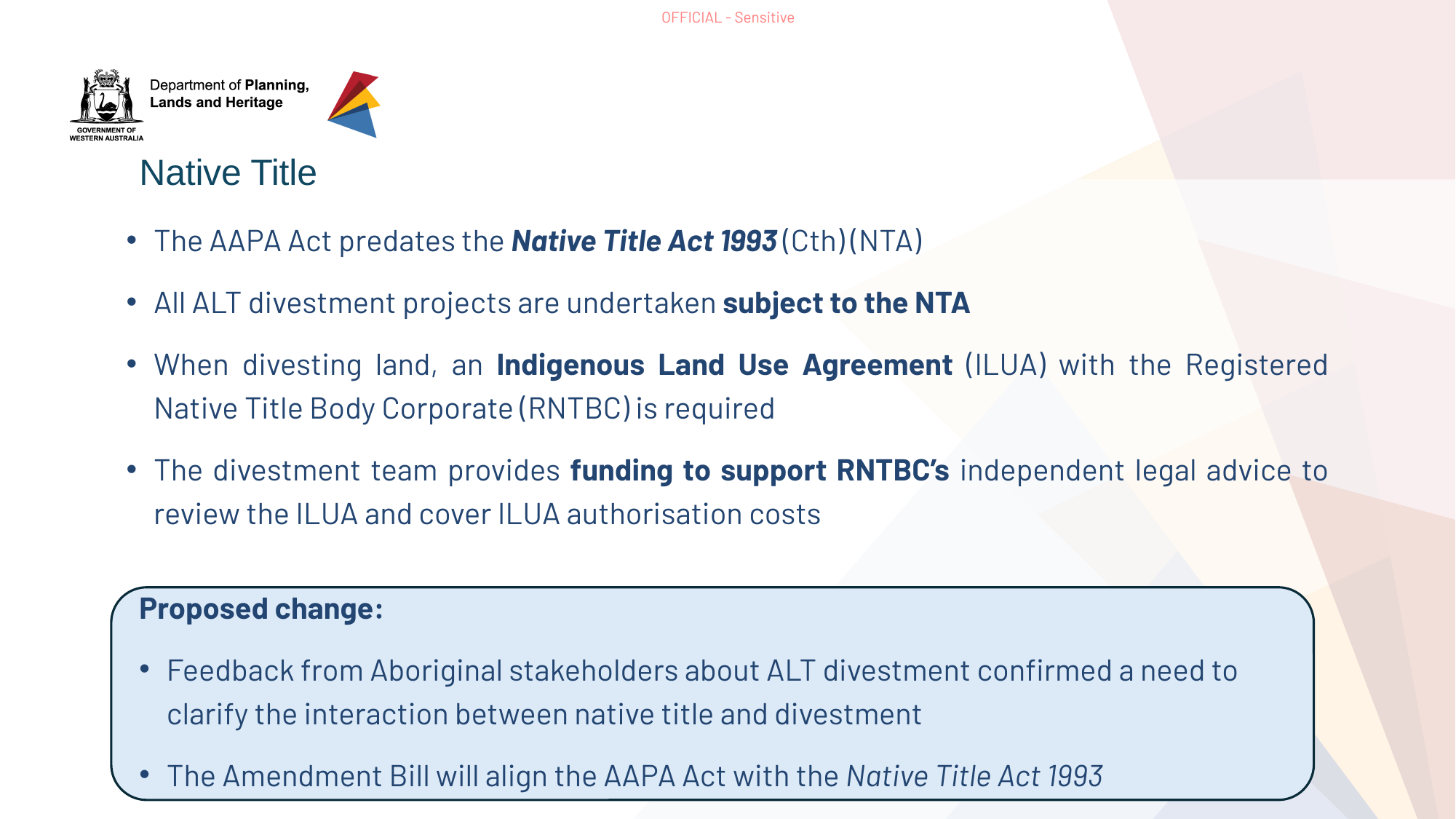

Native Title

The AAPA Act predates the Native Title Act 1993 (Cth) (NTA)
All ALT divestment projects are undertaken subject to the NTA
When divesting land, an Indigenous Land Use Agreement (ILUA) with the Registered Native Title Body Corporate (RNTBC) is required
The divestment team provides funding to support RNTBC’s independent legal advice to review the ILUA and cover ILUA authorisation costs
Proposed change:
Feedback from Aboriginal stakeholders about ALT divestment confirmed a need to clarify the interaction between native title and divestment
The Amendment Bill will align the AAPA Act with the Native Title Act 1993